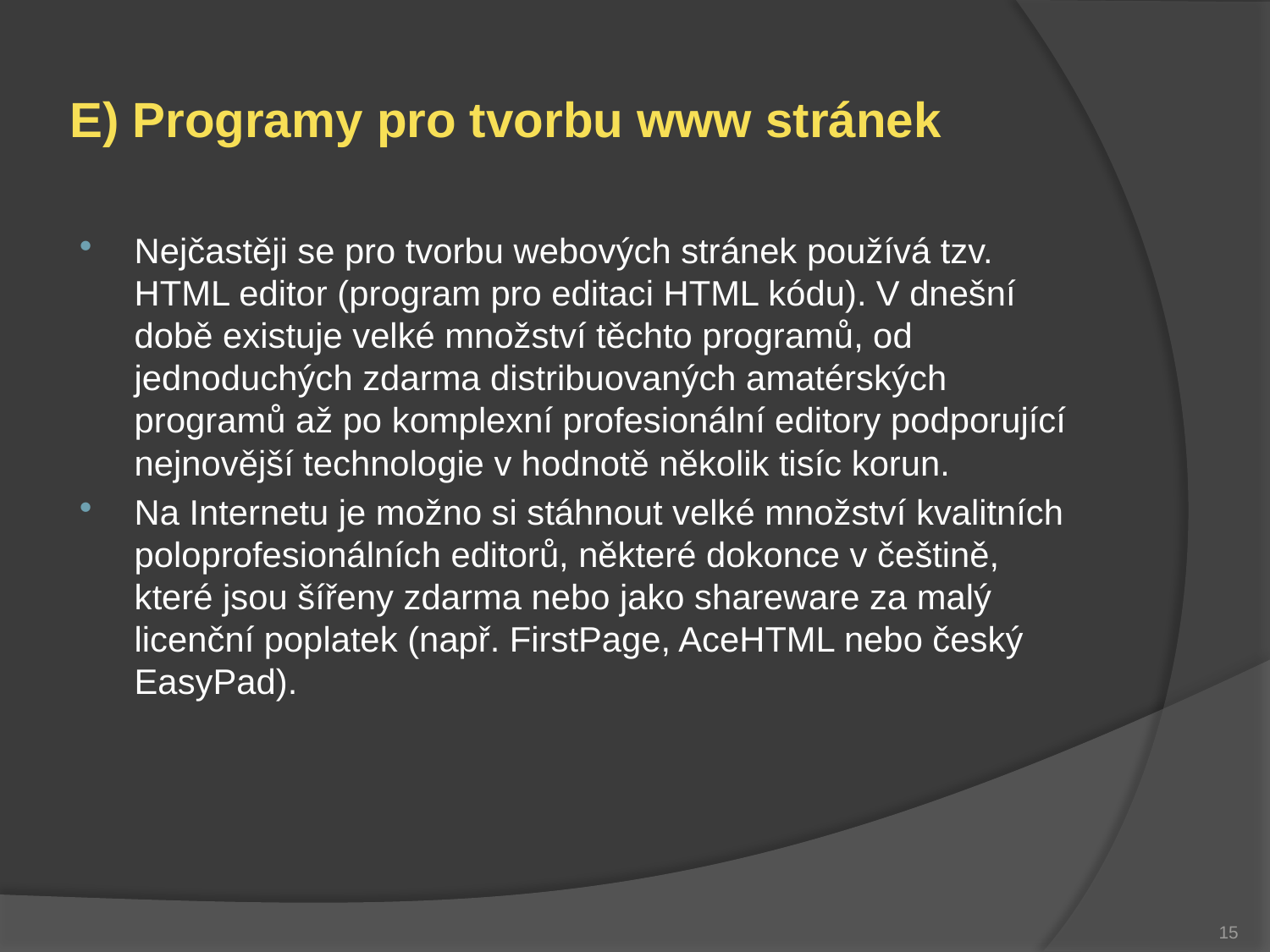

# E) Programy pro tvorbu www stránek
Nejčastěji se pro tvorbu webových stránek používá tzv. HTML editor (program pro editaci HTML kódu). V dnešní době existuje velké množství těchto programů, od jednoduchých zdarma distribuovaných amatérských programů až po komplexní profesionální editory podporující nejnovější technologie v hodnotě několik tisíc korun.
Na Internetu je možno si stáhnout velké množství kvalitních poloprofesionálních editorů, některé dokonce v češtině, které jsou šířeny zdarma nebo jako shareware za malý licenční poplatek (např. FirstPage, AceHTML nebo český EasyPad).
15